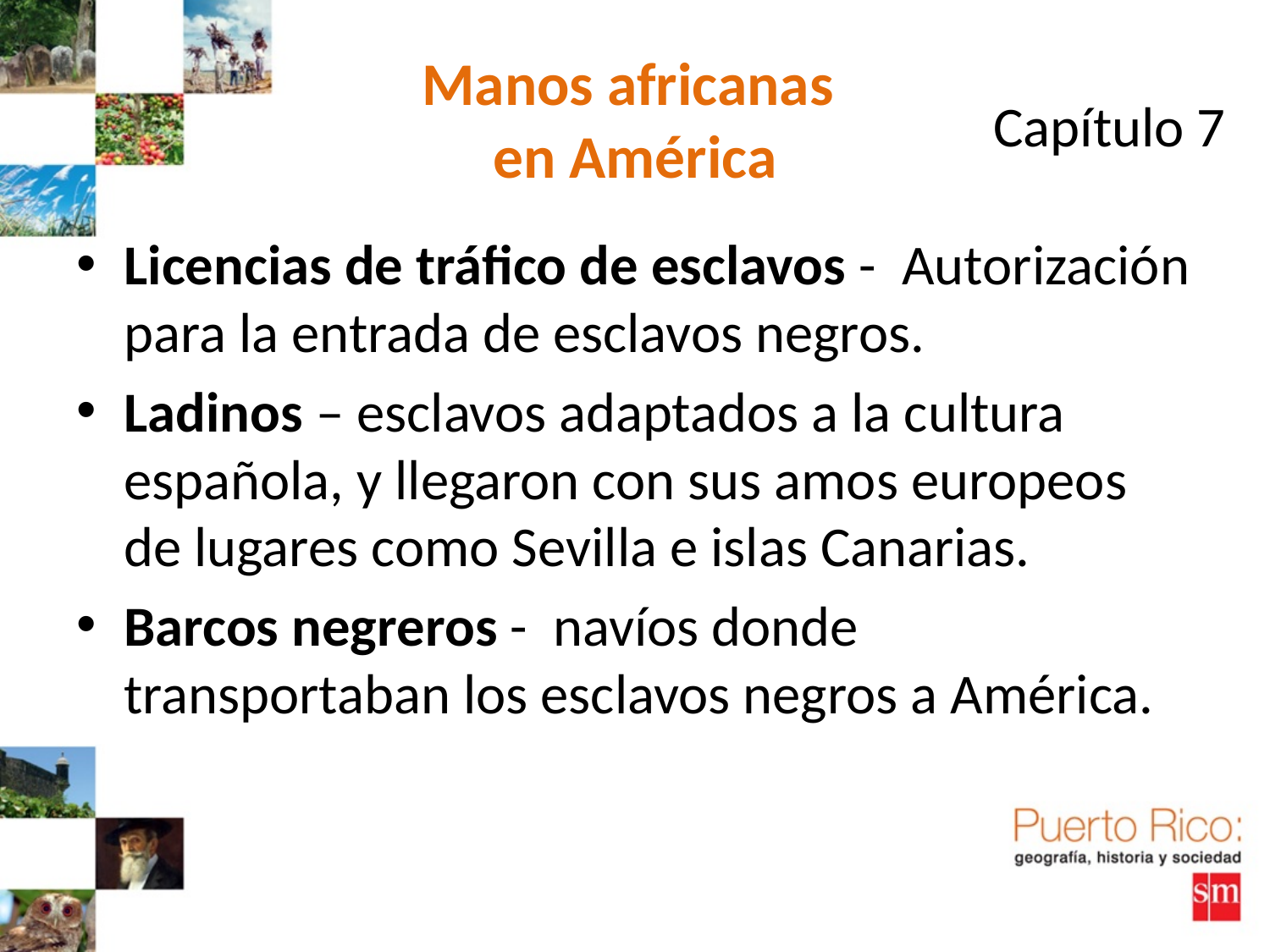

# Manos africanas en América
Capítulo 7
Licencias de tráfico de esclavos -  Autorización para la entrada de esclavos negros.
Ladinos – esclavos adaptados a la cultura española, y llegaron con sus amos europeos de lugares como Sevilla e islas Canarias.
Barcos negreros -  navíos donde transportaban los esclavos negros a América.